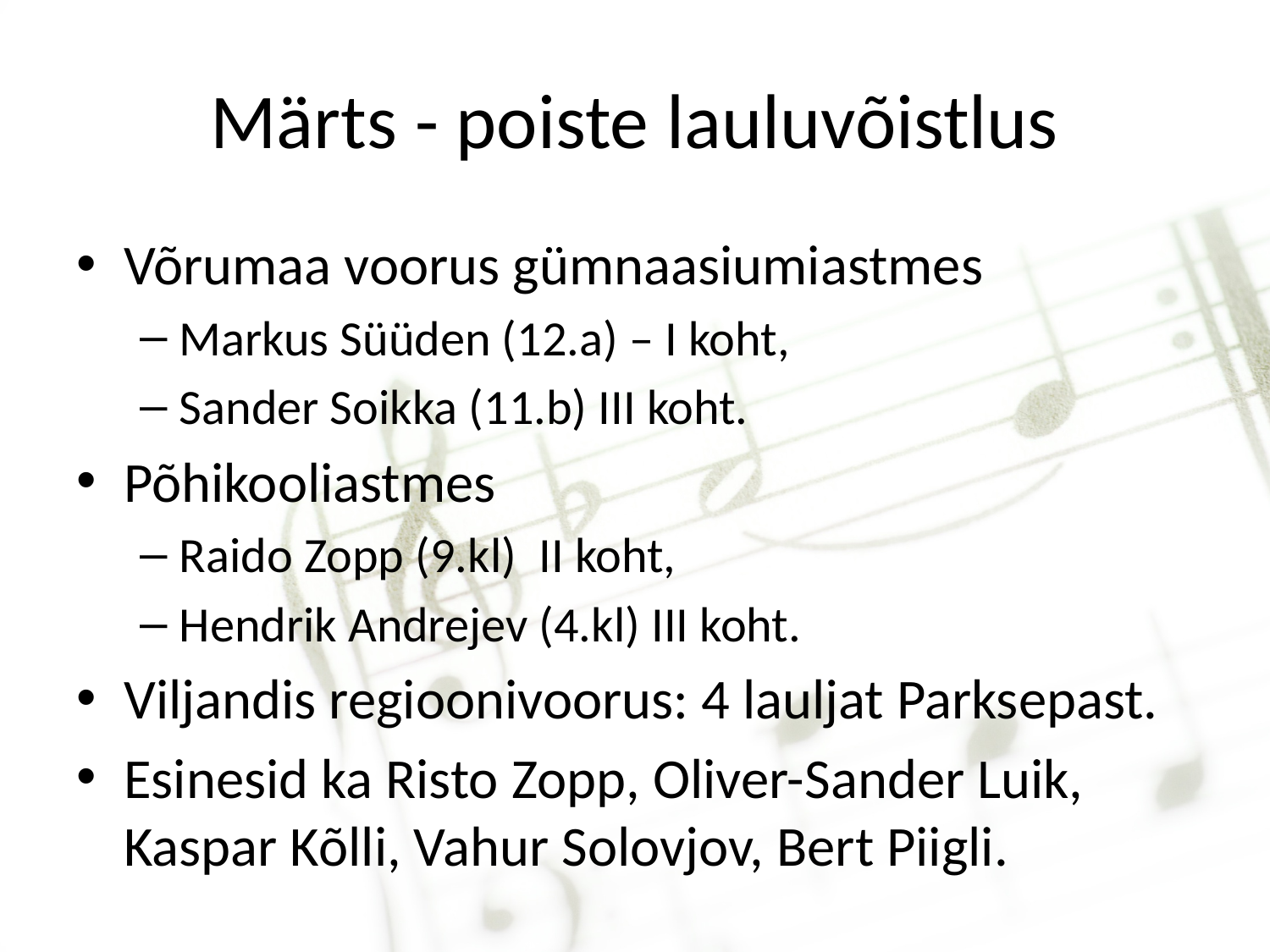

# Märts - poiste lauluvõistlus
Võrumaa voorus gümnaasiumiastmes
Markus Süüden (12.a) – I koht,
Sander Soikka (11.b) III koht.
Põhikooliastmes
Raido Zopp (9.kl)  II koht,
Hendrik Andrejev (4.kl) III koht.
Viljandis regioonivoorus: 4 lauljat Parksepast.
Esinesid ka Risto Zopp, Oliver-Sander Luik, Kaspar Kõlli, Vahur Solovjov, Bert Piigli.